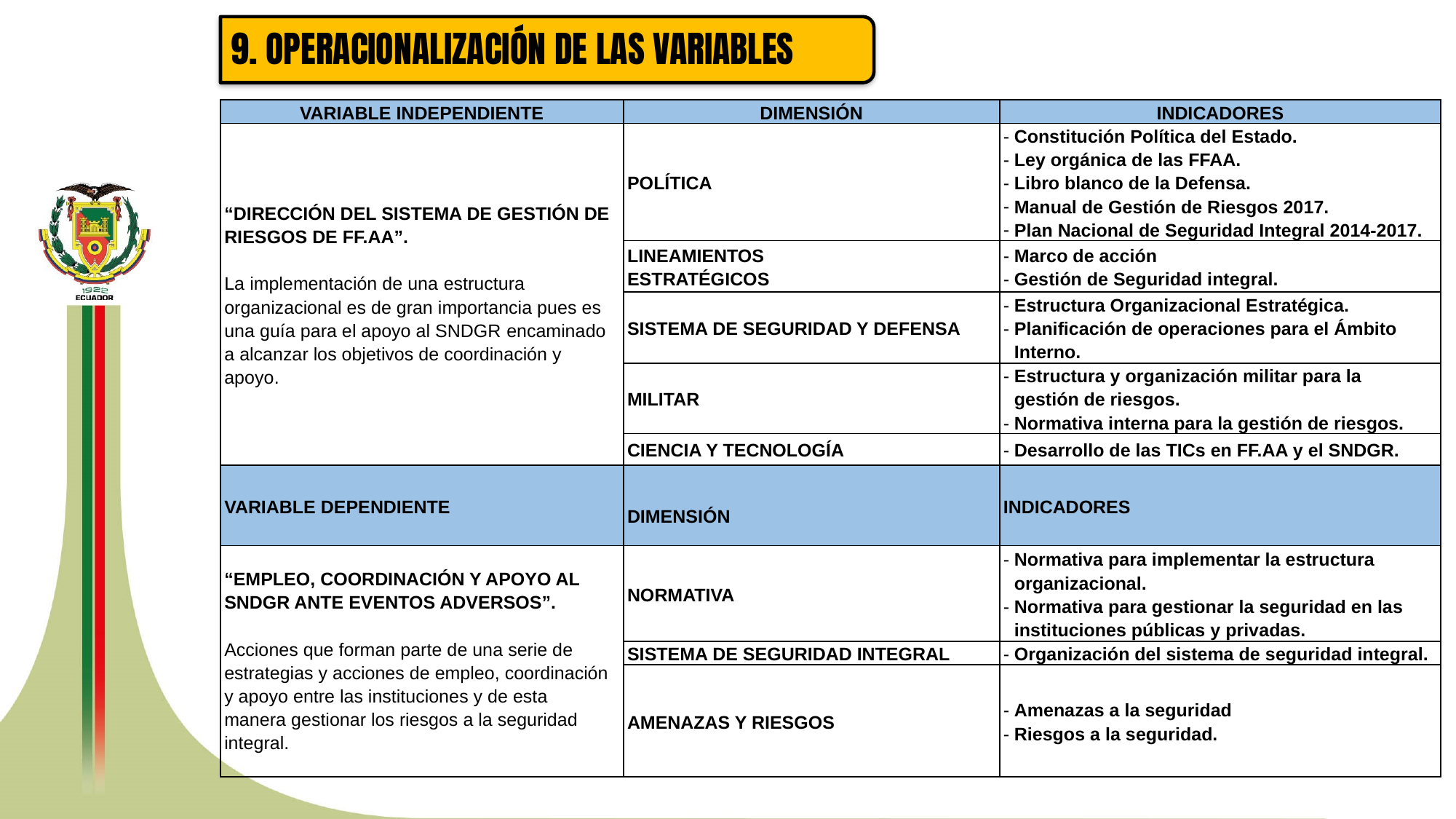

9. OPERACIONALIZACIÓN DE LAS VARIABLES
| VARIABLE INDEPENDIENTE | DIMENSIÓN | INDICADORES |
| --- | --- | --- |
| “DIRECCIÓN DEL SISTEMA DE GESTIÓN DE RIESGOS DE FF.AA”. La implementación de una estructura organizacional es de gran importancia pues es una guía para el apoyo al SNDGR encaminado a alcanzar los objetivos de coordinación y apoyo. | POLÍTICA | Constitución Política del Estado. Ley orgánica de las FFAA. Libro blanco de la Defensa. Manual de Gestión de Riesgos 2017. Plan Nacional de Seguridad Integral 2014-2017. |
|  | LINEAMIENTOS ESTRATÉGICOS | Marco de acción Gestión de Seguridad integral. |
|  | SISTEMA DE SEGURIDAD Y DEFENSA | Estructura Organizacional Estratégica. Planificación de operaciones para el Ámbito Interno. |
|  | MILITAR | Estructura y organización militar para la gestión de riesgos. Normativa interna para la gestión de riesgos. |
|  | CIENCIA Y TECNOLOGÍA | Desarrollo de las TICs en FF.AA y el SNDGR. |
| VARIABLE DEPENDIENTE | DIMENSIÓN | INDICADORES |
| “EMPLEO, COORDINACIÓN Y APOYO AL SNDGR ANTE EVENTOS ADVERSOS”. Acciones que forman parte de una serie de estrategias y acciones de empleo, coordinación y apoyo entre las instituciones y de esta manera gestionar los riesgos a la seguridad integral. | NORMATIVA | Normativa para implementar la estructura organizacional. Normativa para gestionar la seguridad en las instituciones públicas y privadas. |
|  | SISTEMA DE SEGURIDAD INTEGRAL | Organización del sistema de seguridad integral. |
|  | AMENAZAS Y RIESGOS | Amenazas a la seguridad Riesgos a la seguridad. |